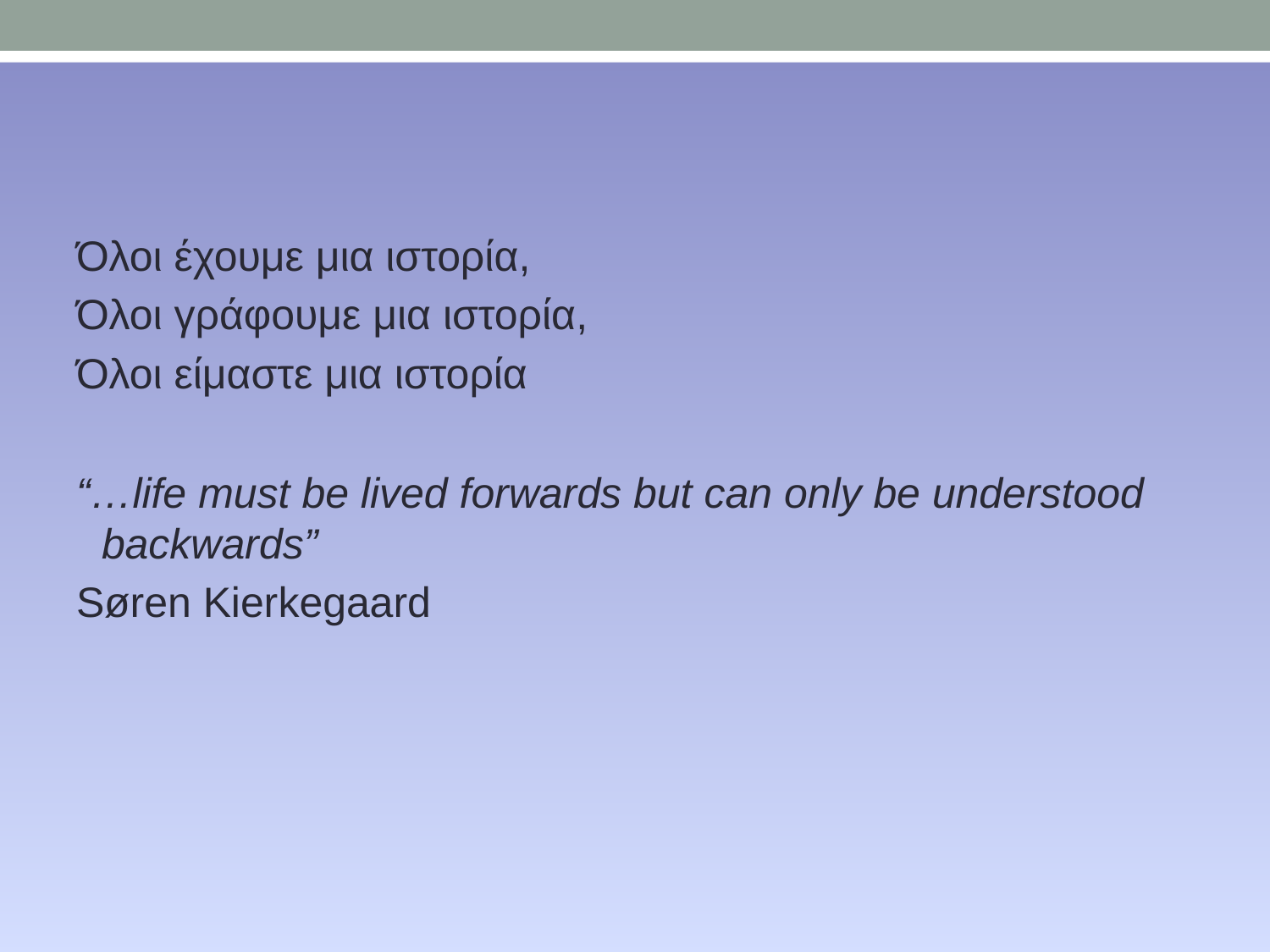

Όλοι έχουμε μια ιστορία,
Όλοι γράφουμε μια ιστορία,
Όλοι είμαστε μια ιστορία

“…life must be lived forwards but can only be understood backwards”
Søren Kierkegaard